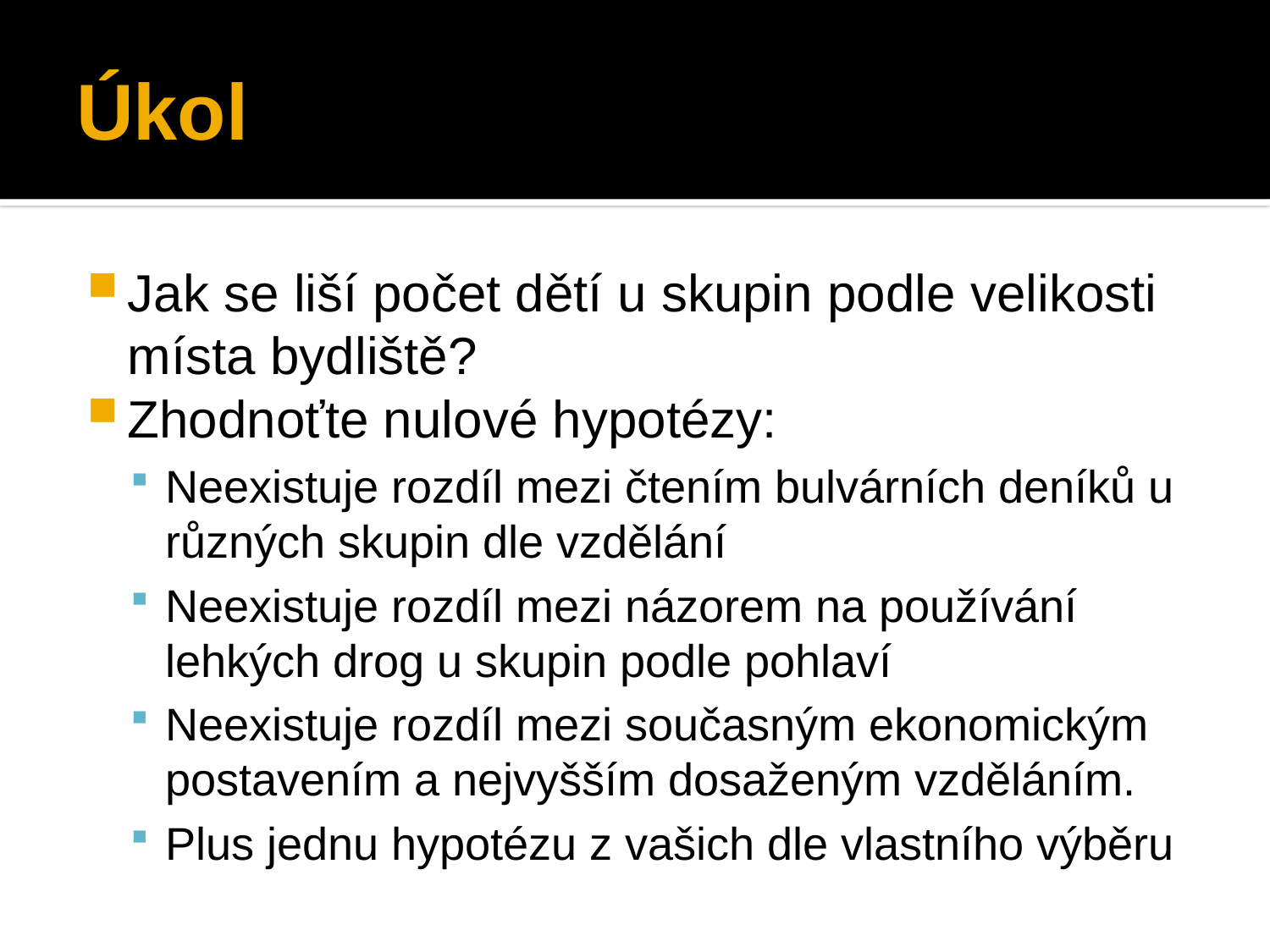

# Úkol
Jak se liší počet dětí u skupin podle velikosti místa bydliště?
Zhodnoťte nulové hypotézy:
Neexistuje rozdíl mezi čtením bulvárních deníků u různých skupin dle vzdělání
Neexistuje rozdíl mezi názorem na používání lehkých drog u skupin podle pohlaví
Neexistuje rozdíl mezi současným ekonomickým postavením a nejvyšším dosaženým vzděláním.
Plus jednu hypotézu z vašich dle vlastního výběru